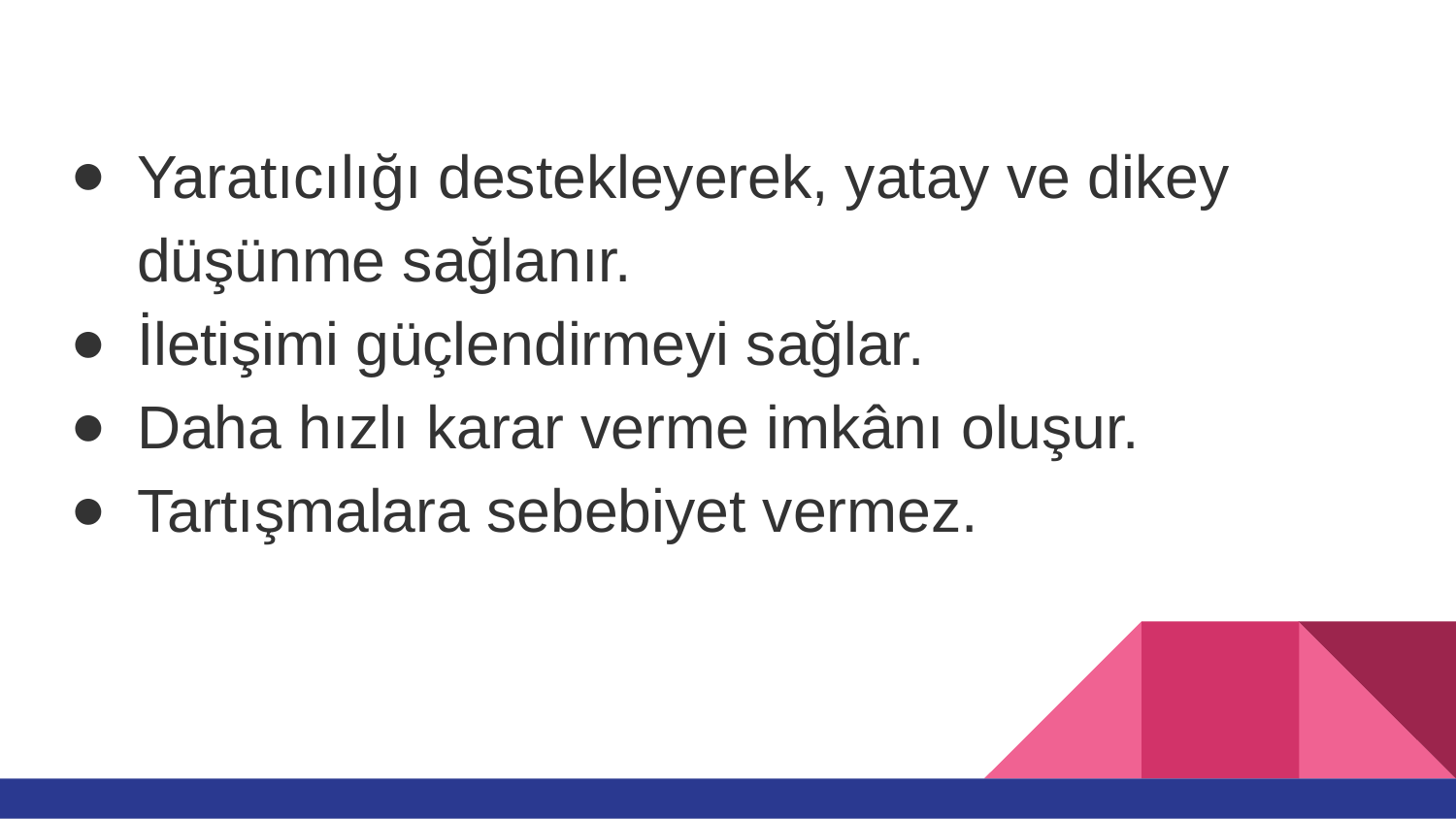

Yaratıcılığı destekleyerek, yatay ve dikey düşünme sağlanır.
İletişimi güçlendirmeyi sağlar.
Daha hızlı karar verme imkânı oluşur.
Tartışmalara sebebiyet vermez.